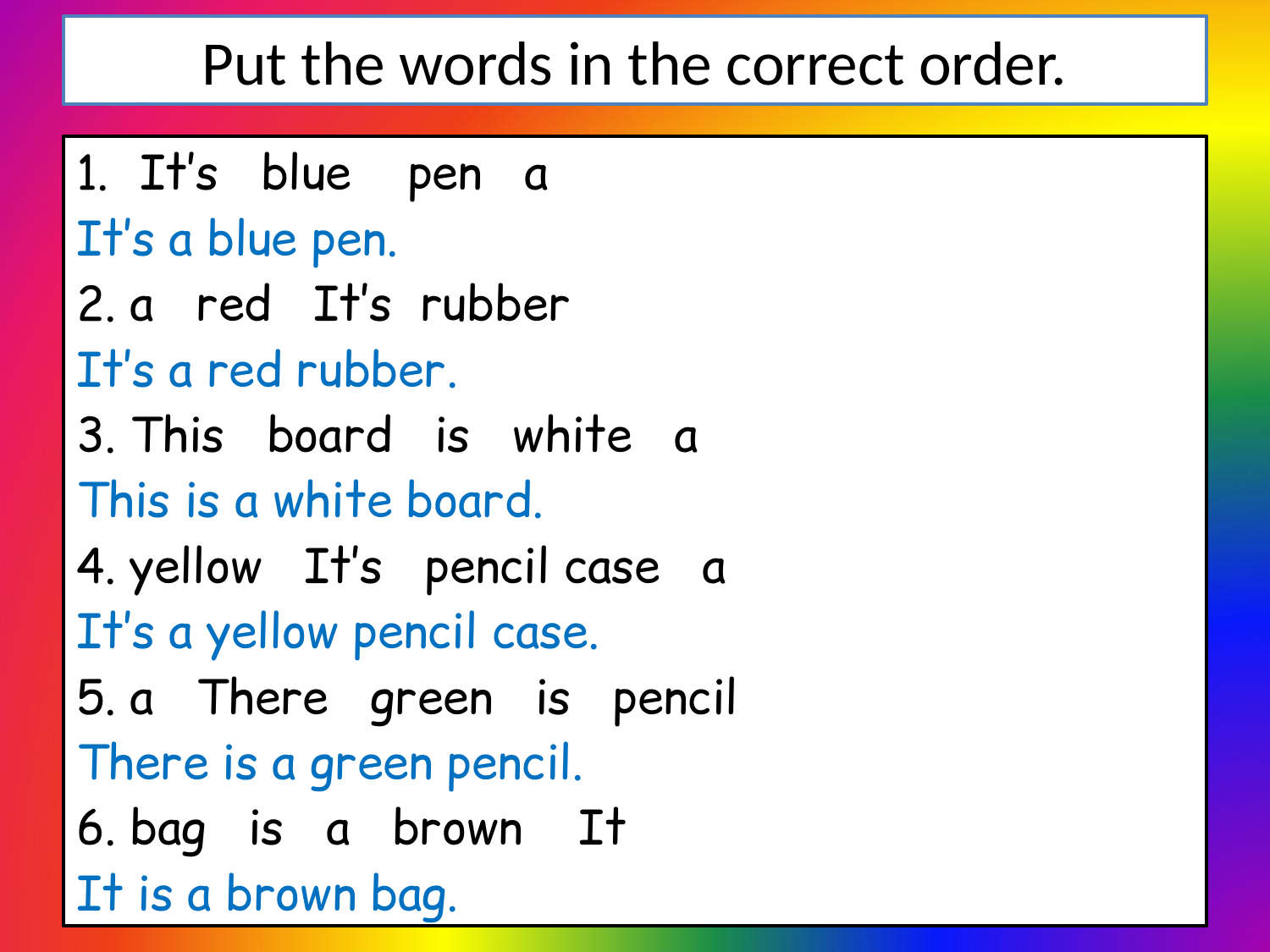

# Put the words in the correct order.
It’s   blue    pen   a
It’s a blue pen.
2. a   red   It’s  rubber
It’s a red rubber.
3. This   board   is   white   a
This is a white board.
4. yellow   It’s   pencil case   a
It’s a yellow pencil case.
5. a   There   green   is   pencil
There is a green pencil.
6. bag   is   a   brown    It
It is a brown bag.